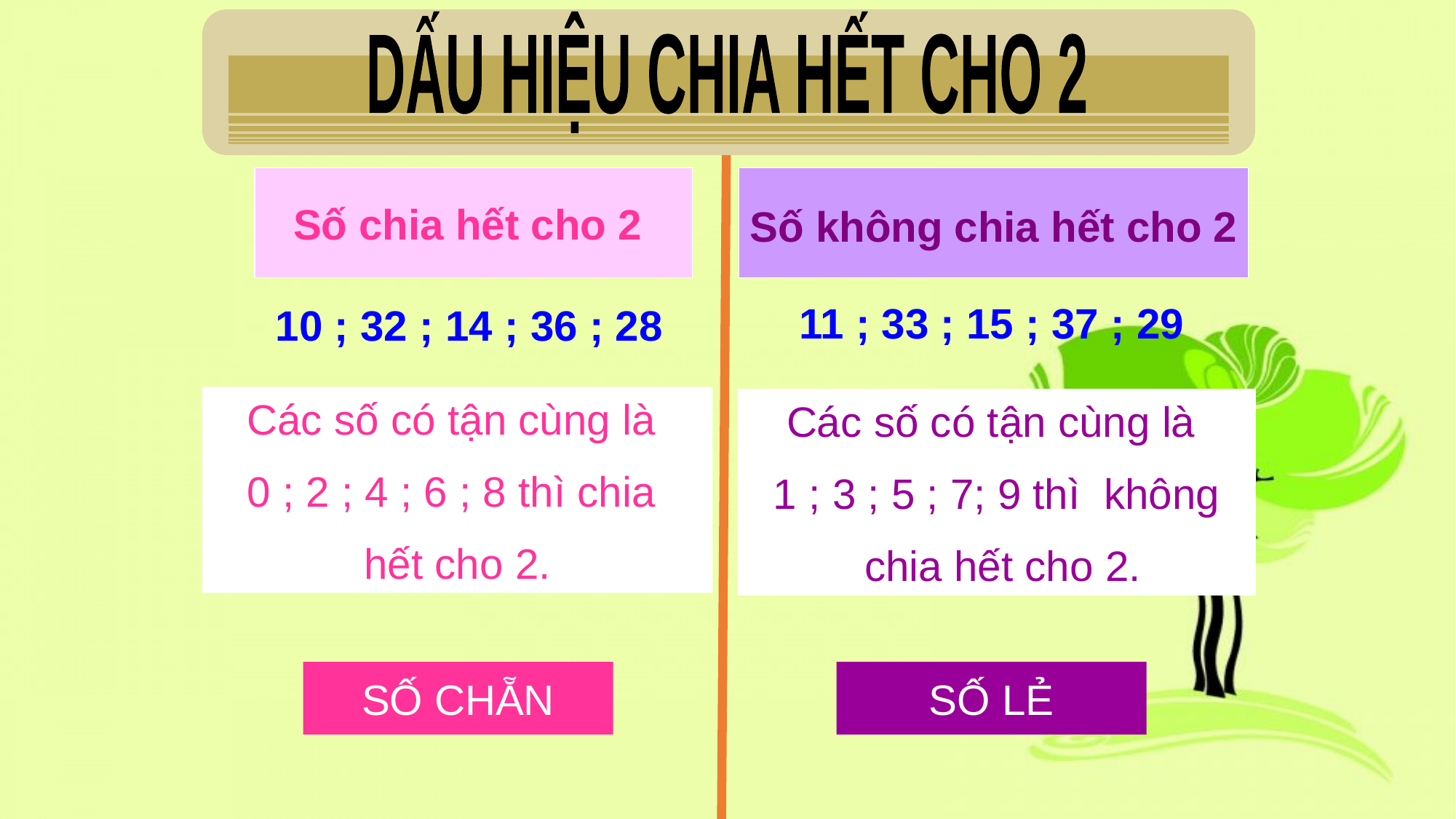

DẤU HIỆU CHIA HẾT CHO 2

Số chia hết cho 2
    	 Số không chia hết cho 2
11 ; 33 ; 15 ; 37 ; 29
10 ; 32 ; 14 ; 36 ; 28
Các số có tận cùng là
0 ; 2 ; 4 ; 6 ; 8 thì chia
hết cho 2.
Các số có tận cùng là
1 ; 3 ; 5 ; 7; 9 thì  không
 chia hết cho 2.
SỐ CHẴN
SỐ LẺ